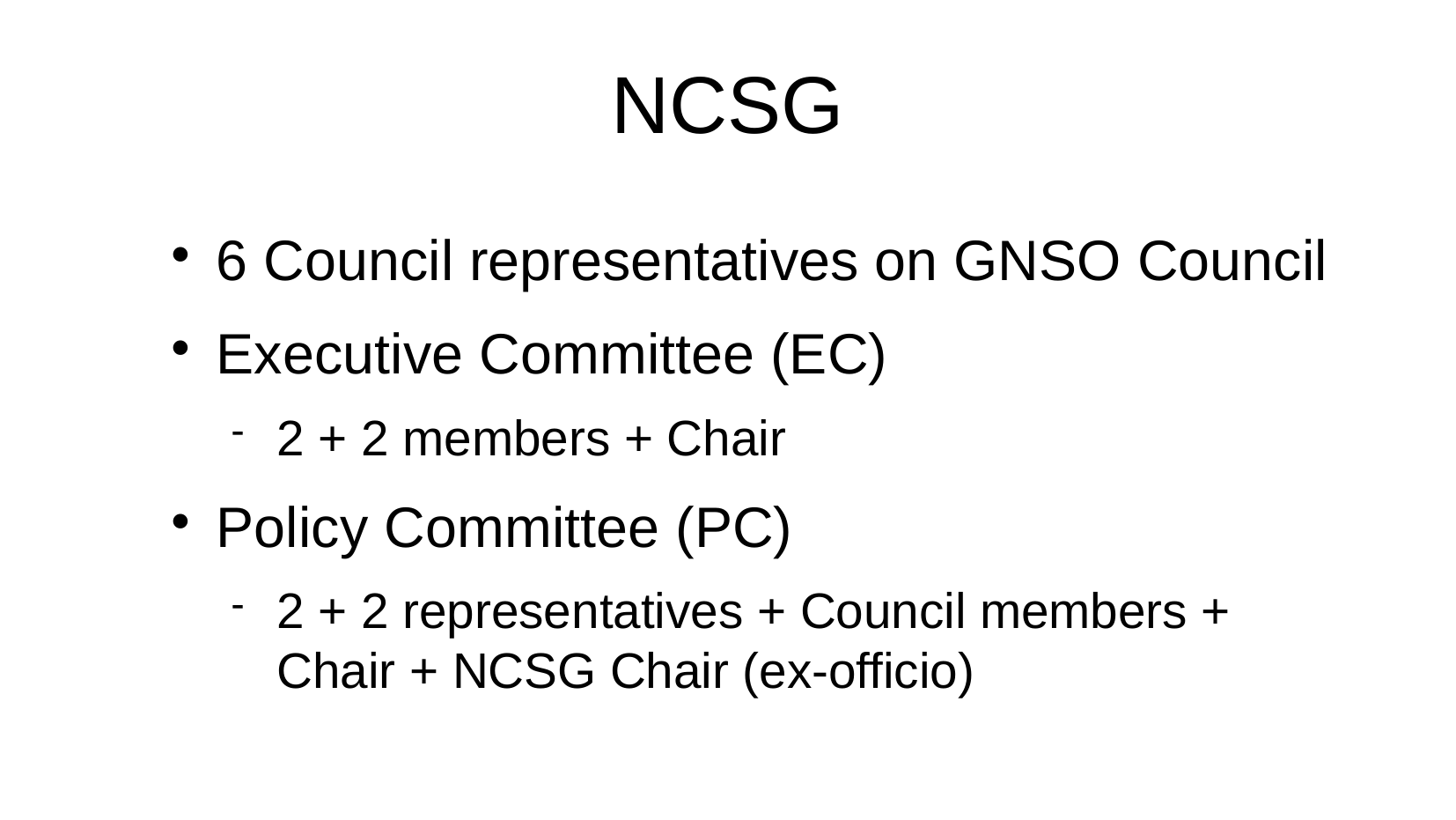

# NCSG

6 Council representatives on GNSO Council
Executive Committee (EC)
2 + 2 members + Chair
Policy Committee (PC)
2 + 2 representatives + Council members + Chair + NCSG Chair (ex-officio)